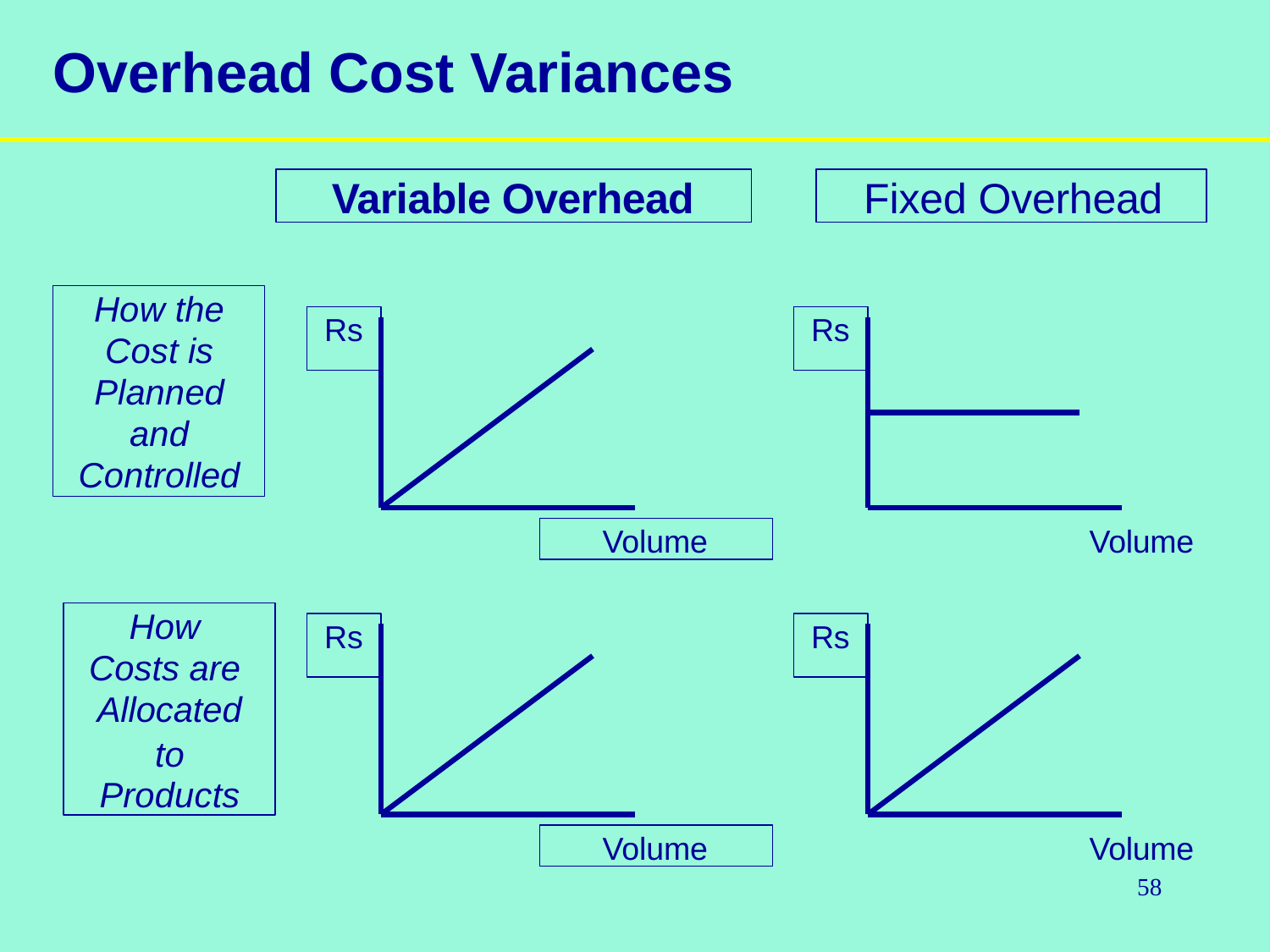

# Overhead Cost Variances
Variable Overhead
Fixed Overhead
How the Cost is Planned and Controlled

Rs
Rs

Volume
Volume
How  Costs are  Allocated
to Products

Rs
Rs

Volume
Volume
58